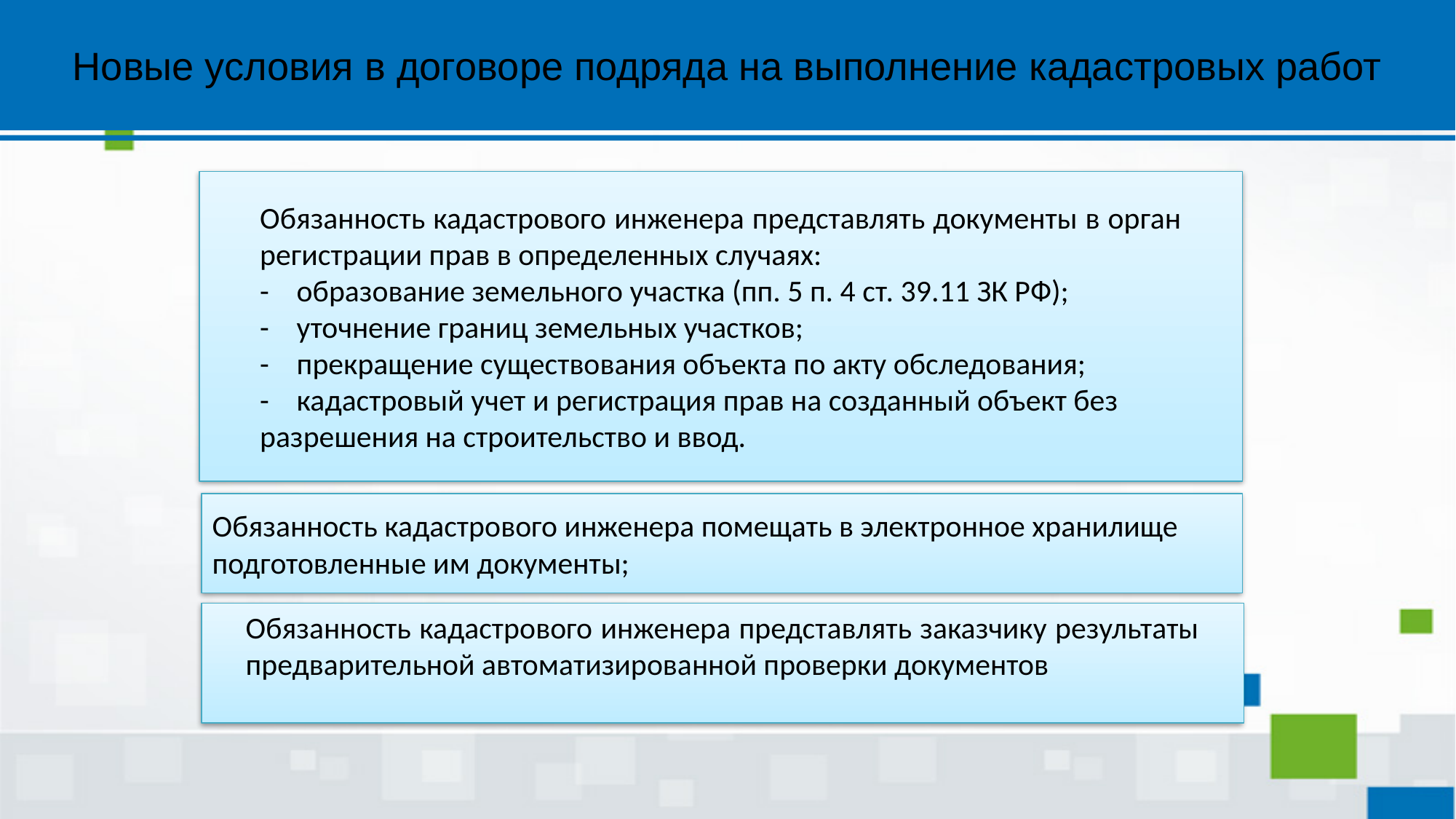

Новые условия в договоре подряда на выполнение кадастровых работ

Обязанность кадастрового инженера представлять документы в орган регистрации прав в определенных случаях:
-    образование земельного участка (пп. 5 п. 4 ст. 39.11 ЗК РФ);
-    уточнение границ земельных участков;
-    прекращение существования объекта по акту обследования;
-    кадастровый учет и регистрация прав на созданный объект без разрешения на строительство и ввод.
Обязанность кадастрового инженера помещать в электронное хранилище подготовленные им документы;
Обязанность кадастрового инженера представлять заказчику результаты предварительной автоматизированной проверки документов